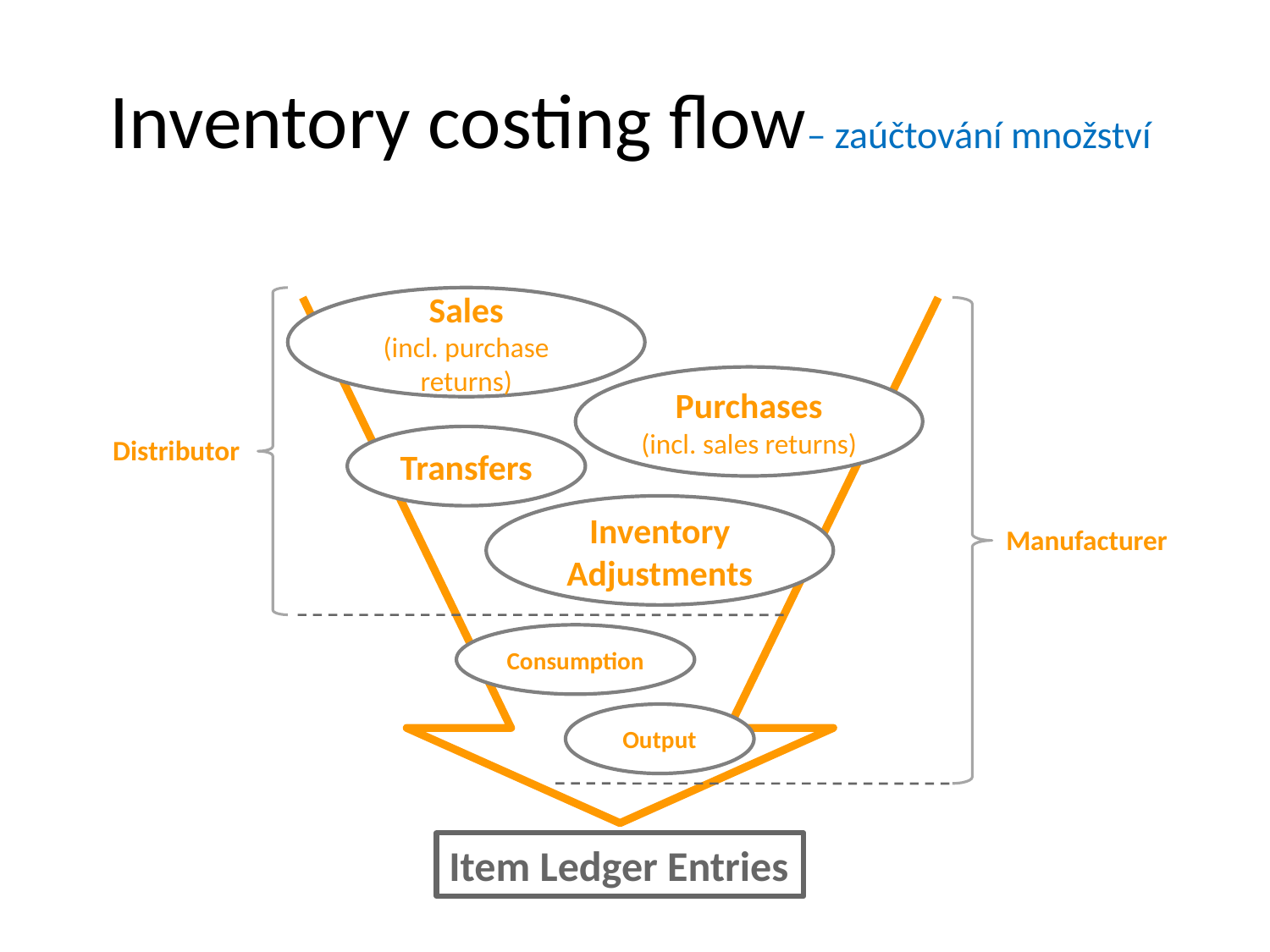

# Inventory costing flow– zaúčtování množství

Sales
(incl. purchase returns)

Purchases
(incl. sales returns)
Distributor
Transfers
Inventory Adjustments
Manufacturer
Consumption
Output
Item Ledger Entries